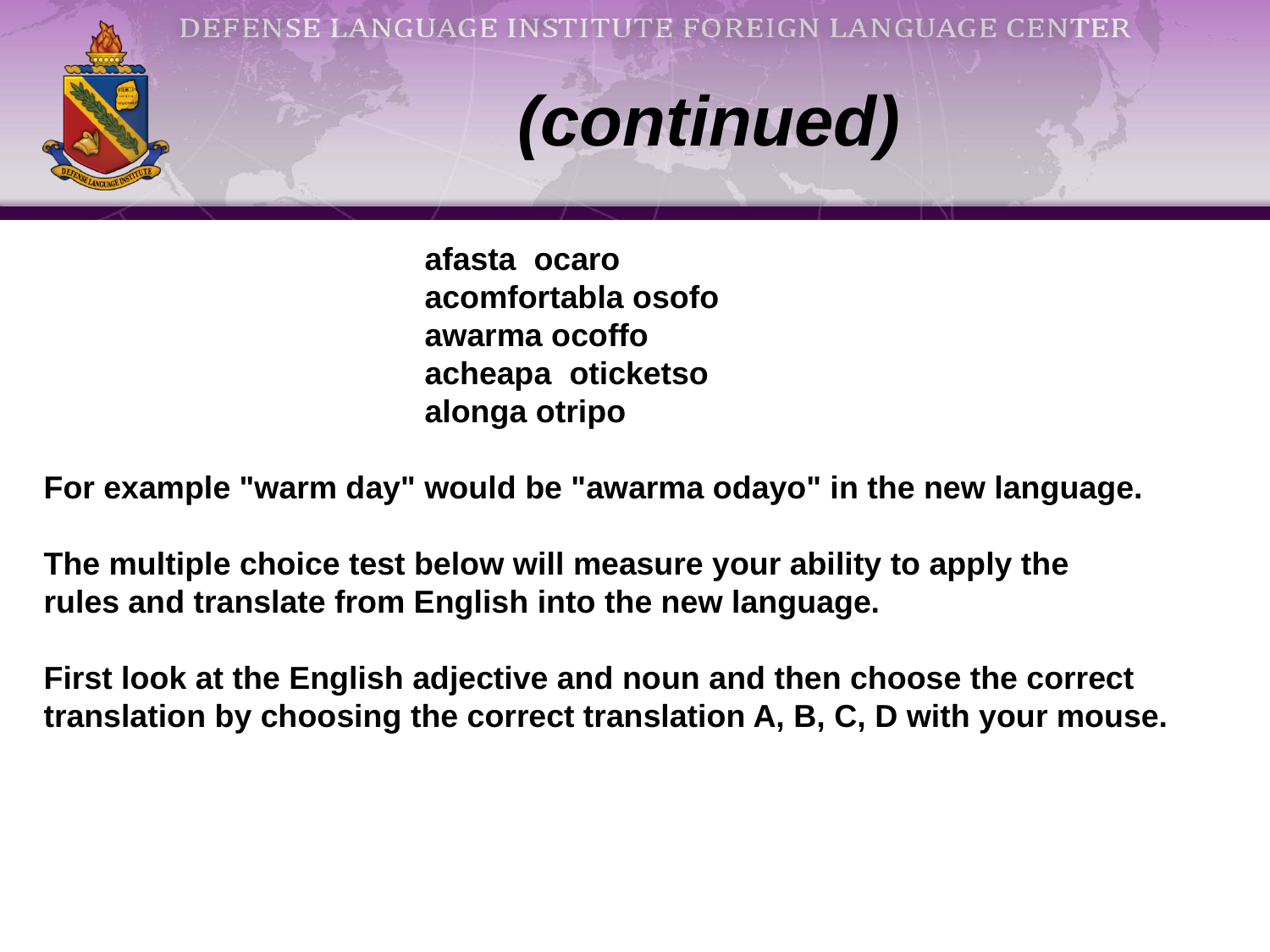

# (continued)
			afasta  ocaro
			acomfortabla osofo
			awarma ocoffo
			acheapa  oticketso
			alonga otripo

For example "warm day" would be "awarma odayo" in the new language.

The multiple choice test below will measure your ability to apply the
rules and translate from English into the new language.

First look at the English adjective and noun and then choose the correct
translation by choosing the correct translation A, B, C, D with your mouse.